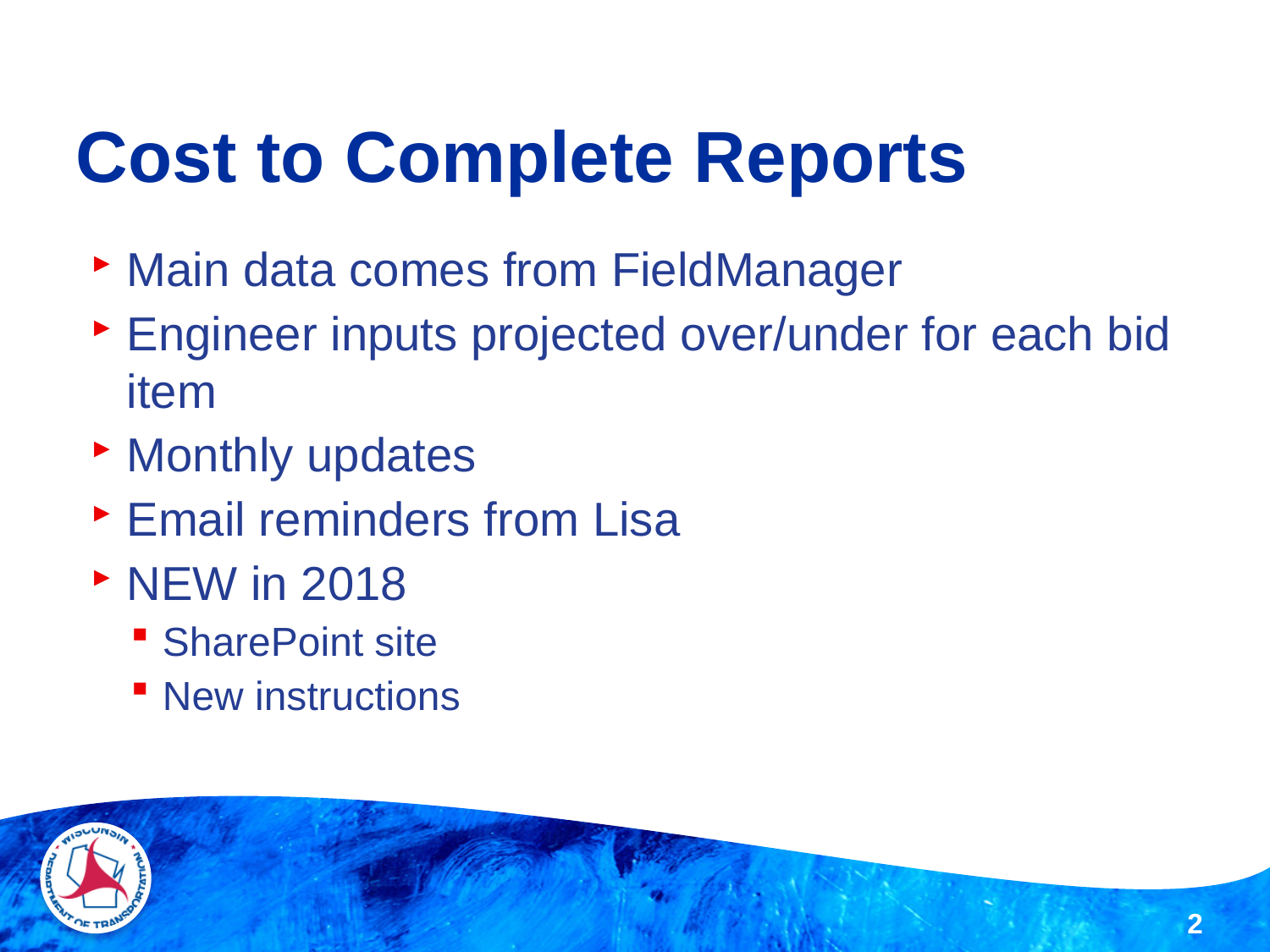

# Cost to Complete Reports
Main data comes from FieldManager
Engineer inputs projected over/under for each bid item
Monthly updates
Email reminders from Lisa
NEW in 2018
SharePoint site
New instructions

2